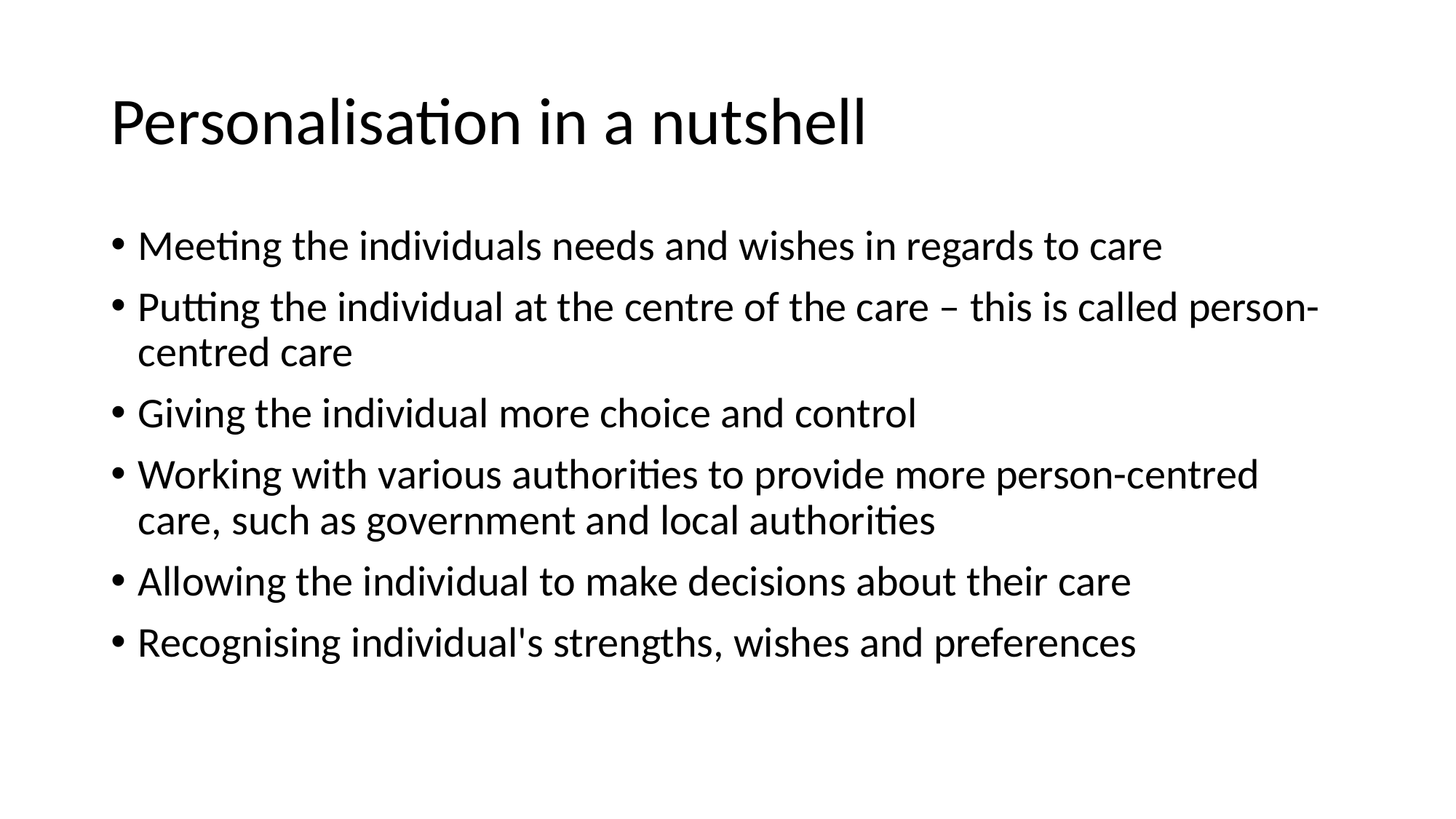

# Personalisation in a nutshell
Meeting the individuals needs and wishes in regards to care
Putting the individual at the centre of the care – this is called person-centred care
Giving the individual more choice and control
Working with various authorities to provide more person-centred care, such as government and local authorities
Allowing the individual to make decisions about their care
Recognising individual's strengths, wishes and preferences